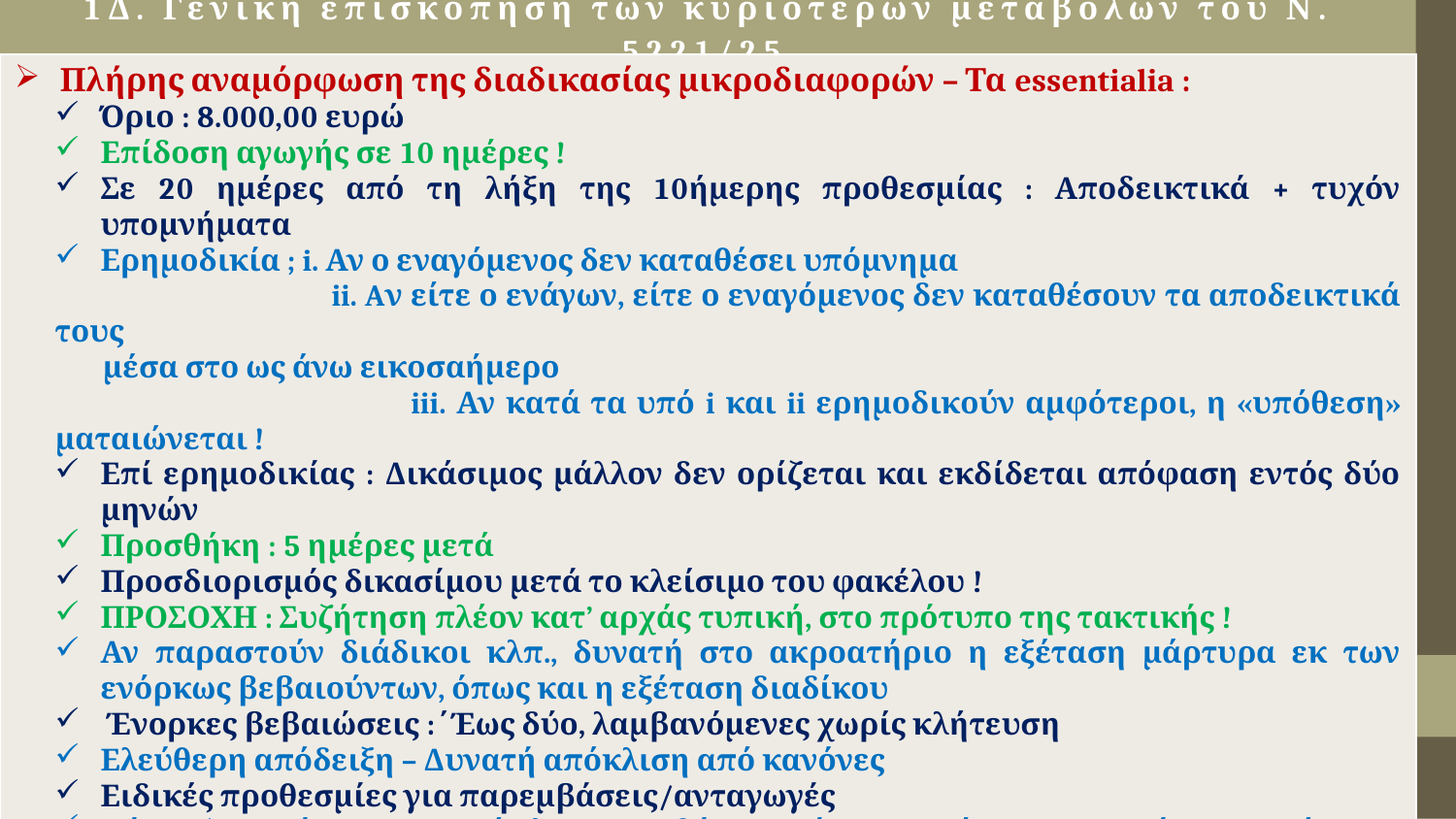

# 1Δ. Γενική επισκόπηση των κυριότερων μεταβολών του Ν. 5221/25
| Πλήρης αναμόρφωση της διαδικασίας μικροδιαφορών – Τα essentialia : Όριο : 8.000,00 ευρώ Επίδοση αγωγής σε 10 ημέρες ! Σε 20 ημέρες από τη λήξη της 10ήμερης προθεσμίας : Αποδεικτικά + τυχόν υπομνήματα Ερημοδικία ; i. Αν ο εναγόμενος δεν καταθέσει υπόμνημα ii. Aν είτε ο ενάγων, είτε ο εναγόμενος δεν καταθέσουν τα αποδεικτικά τους μέσα στο ως άνω εικοσαήμερο iii. Αν κατά τα υπό i και ii ερημοδικούν αμφότεροι, η «υπόθεση» ματαιώνεται ! Επί ερημοδικίας : Δικάσιμος μάλλον δεν ορίζεται και εκδίδεται απόφαση εντός δύο μηνών Προσθήκη : 5 ημέρες μετά Προσδιορισμός δικασίμου μετά το κλείσιμο του φακέλου ! ΠΡΟΣΟΧΗ : Συζήτηση πλέον κατ’ αρχάς τυπική, στο πρότυπο της τακτικής ! Αν παραστούν διάδικοι κλπ., δυνατή στο ακροατήριο η εξέταση μάρτυρα εκ των ενόρκως βεβαιούντων, όπως και η εξέταση διαδίκου Ένορκες βεβαιώσεις :΄Έως δύο, λαμβανόμενες χωρίς κλήτευση Ελεύθερη απόδειξη – Δυνατή απόκλιση από κανόνες Ειδικές προθεσμίες για παρεμβάσεις/ανταγωγές Νέοι οψιγενείς ισχυρισμοί κλπ.: Προσθήκη εντός 3 ημερών (Θα τραπεί σε 5 εργάσιμες όμως) Αποφάσεις ανέκκλητες, αλλά προσβλητές με αναίρεση (560 αρ. 2-6) Δυνατή η αναιτιολόγητη ανακοπή ερημοδικίας (για μία μόνο φορά) |
| --- |